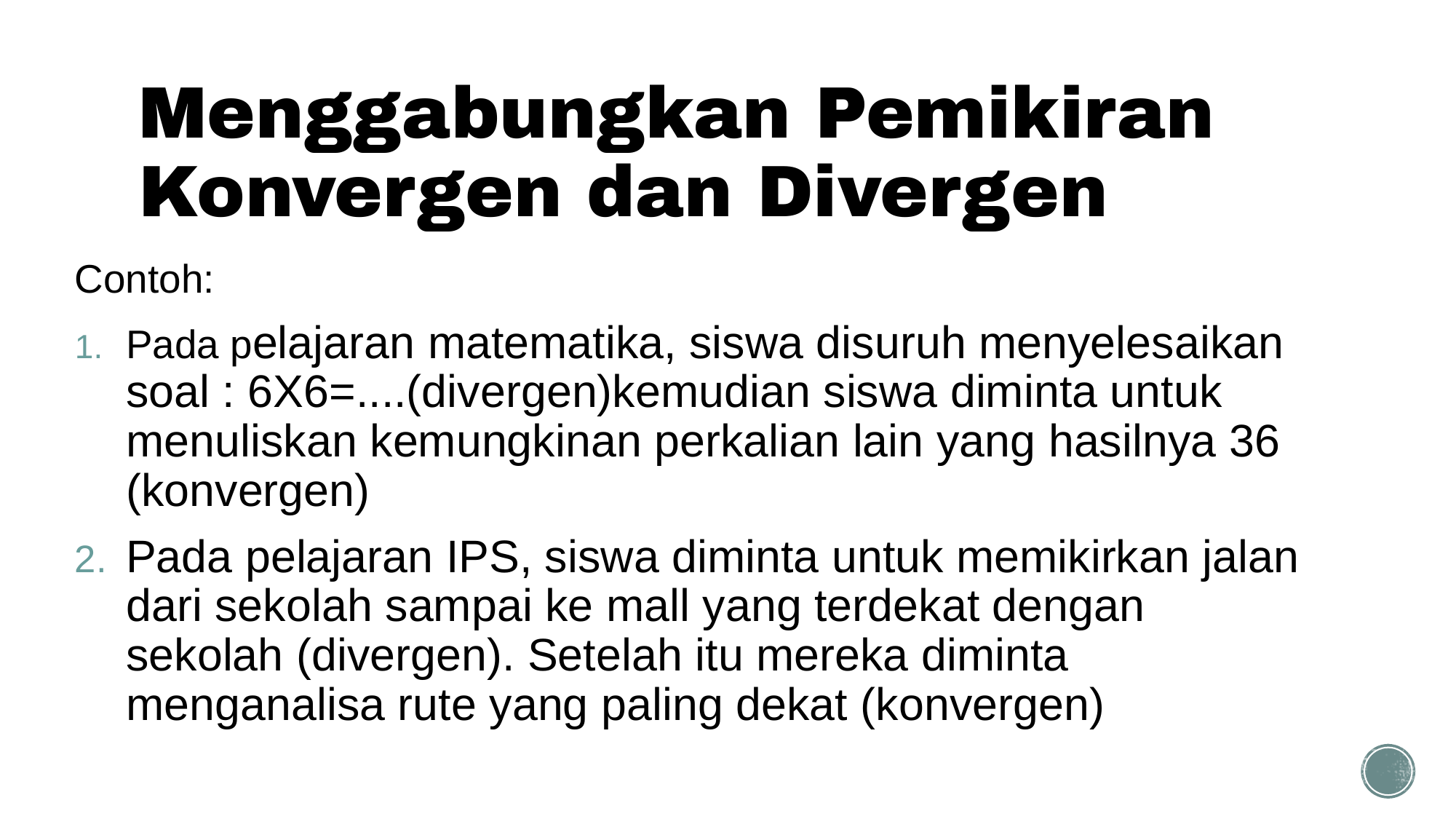

# Menggabungkan Pemikiran Konvergen dan Divergen
Contoh:
Pada pelajaran matematika, siswa disuruh menyelesaikan soal : 6X6=....(divergen)kemudian siswa diminta untuk menuliskan kemungkinan perkalian lain yang hasilnya 36 (konvergen)
Pada pelajaran IPS, siswa diminta untuk memikirkan jalan dari sekolah sampai ke mall yang terdekat dengan sekolah (divergen). Setelah itu mereka diminta menganalisa rute yang paling dekat (konvergen)